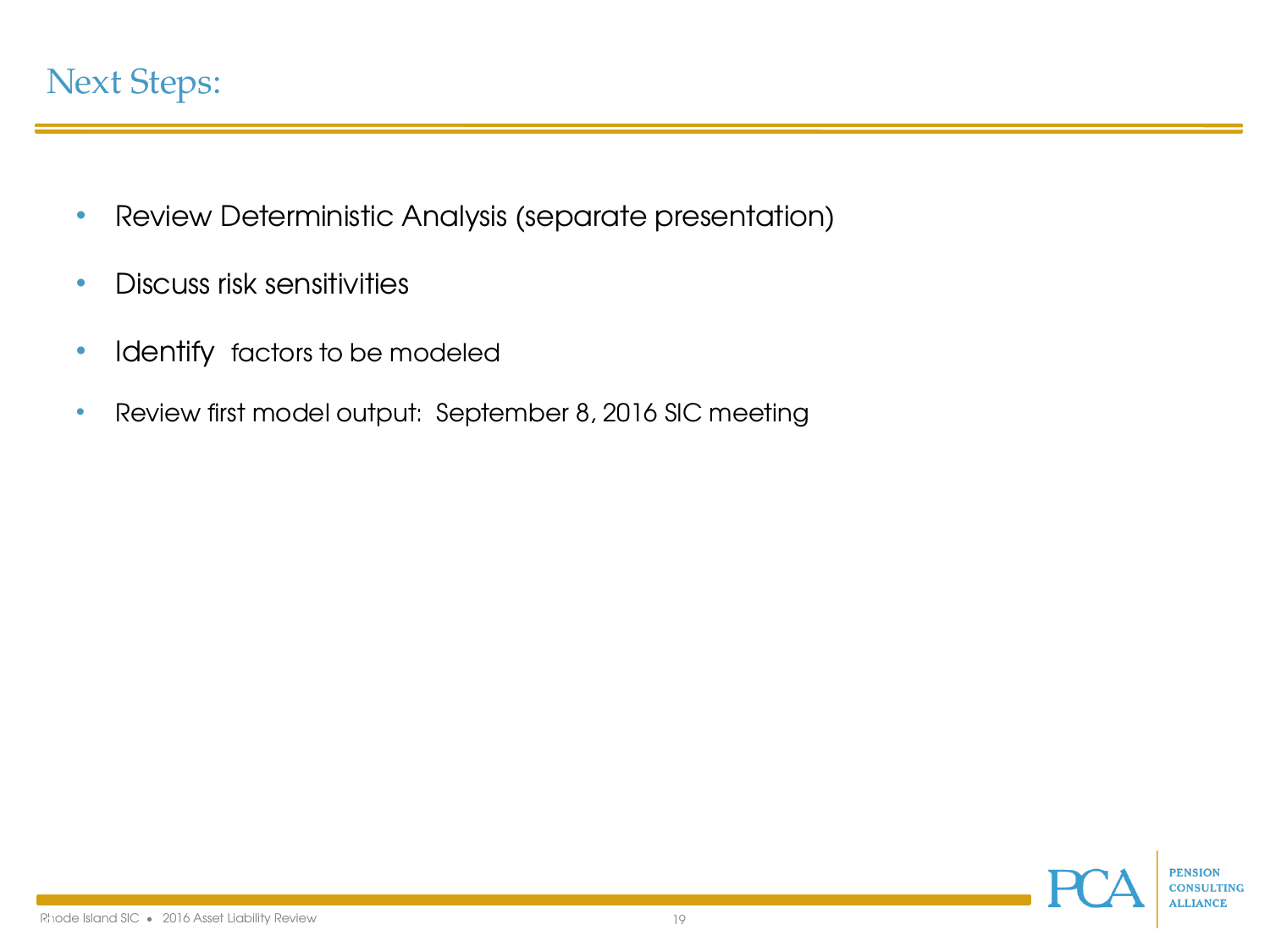

Next Steps:

Review Deterministic Analysis (separate presentation)

Discuss risk sensitivities

Identify  factors to be modeled

Review first model output:  September 8, 2016 SIC meeting